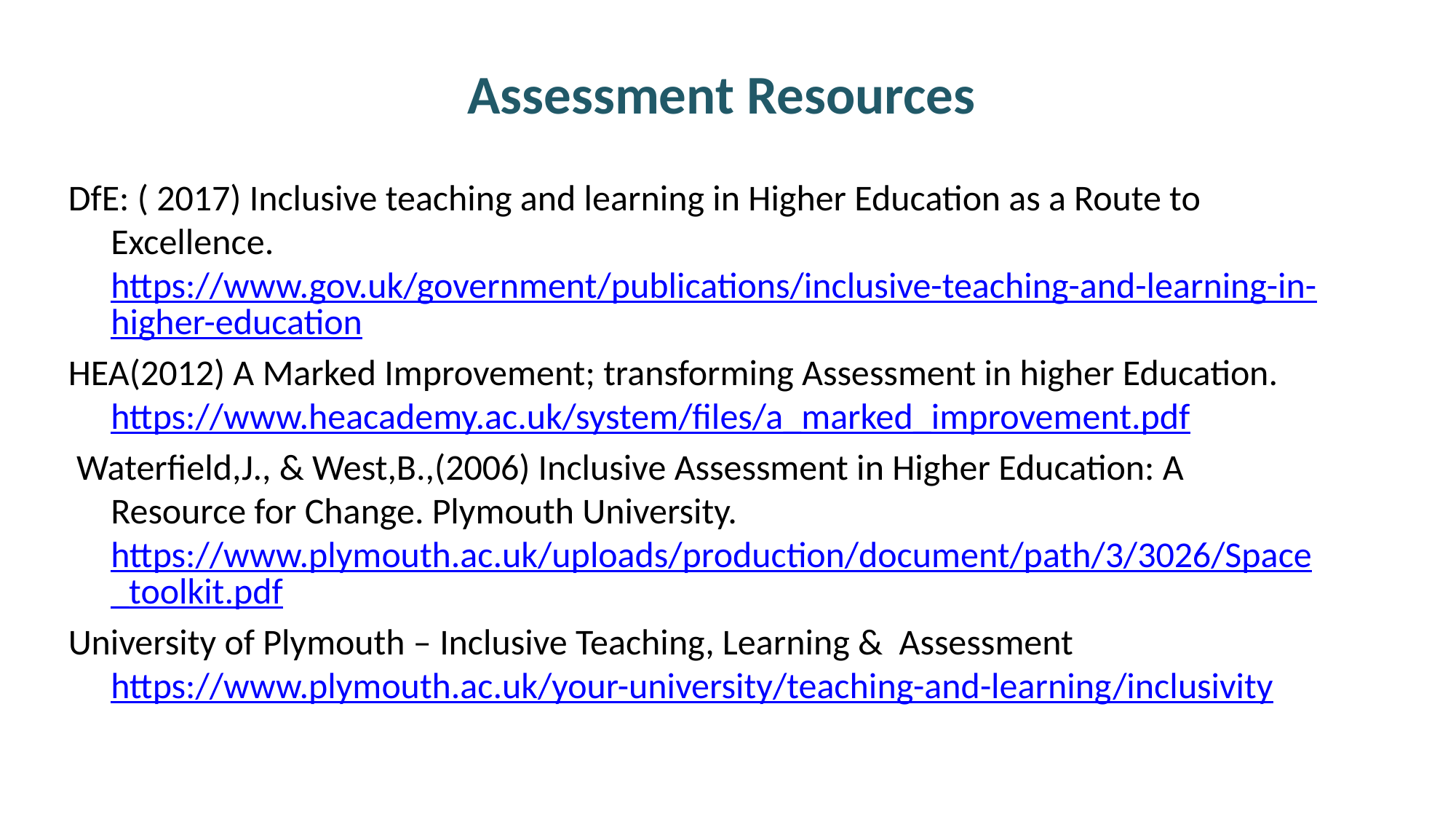

# Assessment Resources
DfE: ( 2017) Inclusive teaching and learning in Higher Education as a Route to Excellence. https://www.gov.uk/government/publications/inclusive-teaching-and-learning-in-higher-education
HEA(2012) A Marked Improvement; transforming Assessment in higher Education. https://www.heacademy.ac.uk/system/files/a_marked_improvement.pdf
 Waterfield,J., & West,B.,(2006) Inclusive Assessment in Higher Education: A Resource for Change. Plymouth University. https://www.plymouth.ac.uk/uploads/production/document/path/3/3026/Space_toolkit.pdf
University of Plymouth – Inclusive Teaching, Learning &  Assessment https://www.plymouth.ac.uk/your-university/teaching-and-learning/inclusivity